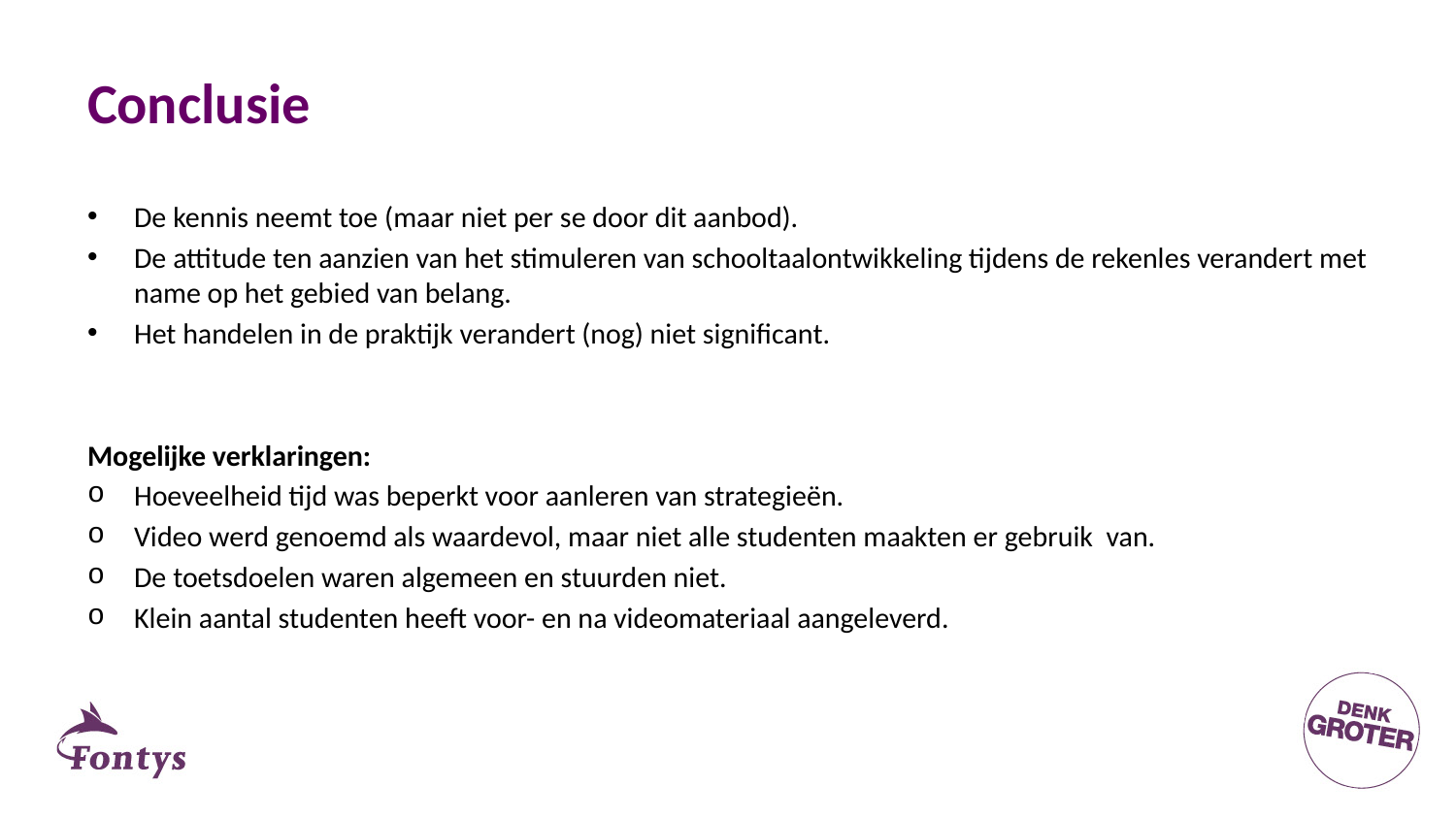

# Conclusie
De kennis neemt toe (maar niet per se door dit aanbod).
De attitude ten aanzien van het stimuleren van schooltaalontwikkeling tijdens de rekenles verandert met name op het gebied van belang.
Het handelen in de praktijk verandert (nog) niet significant.

Mogelijke verklaringen:
Hoeveelheid tijd was beperkt voor aanleren van strategieën.
Video werd genoemd als waardevol, maar niet alle studenten maakten er gebruik  van.
De toetsdoelen waren algemeen en stuurden niet.
Klein aantal studenten heeft voor- en na videomateriaal aangeleverd.